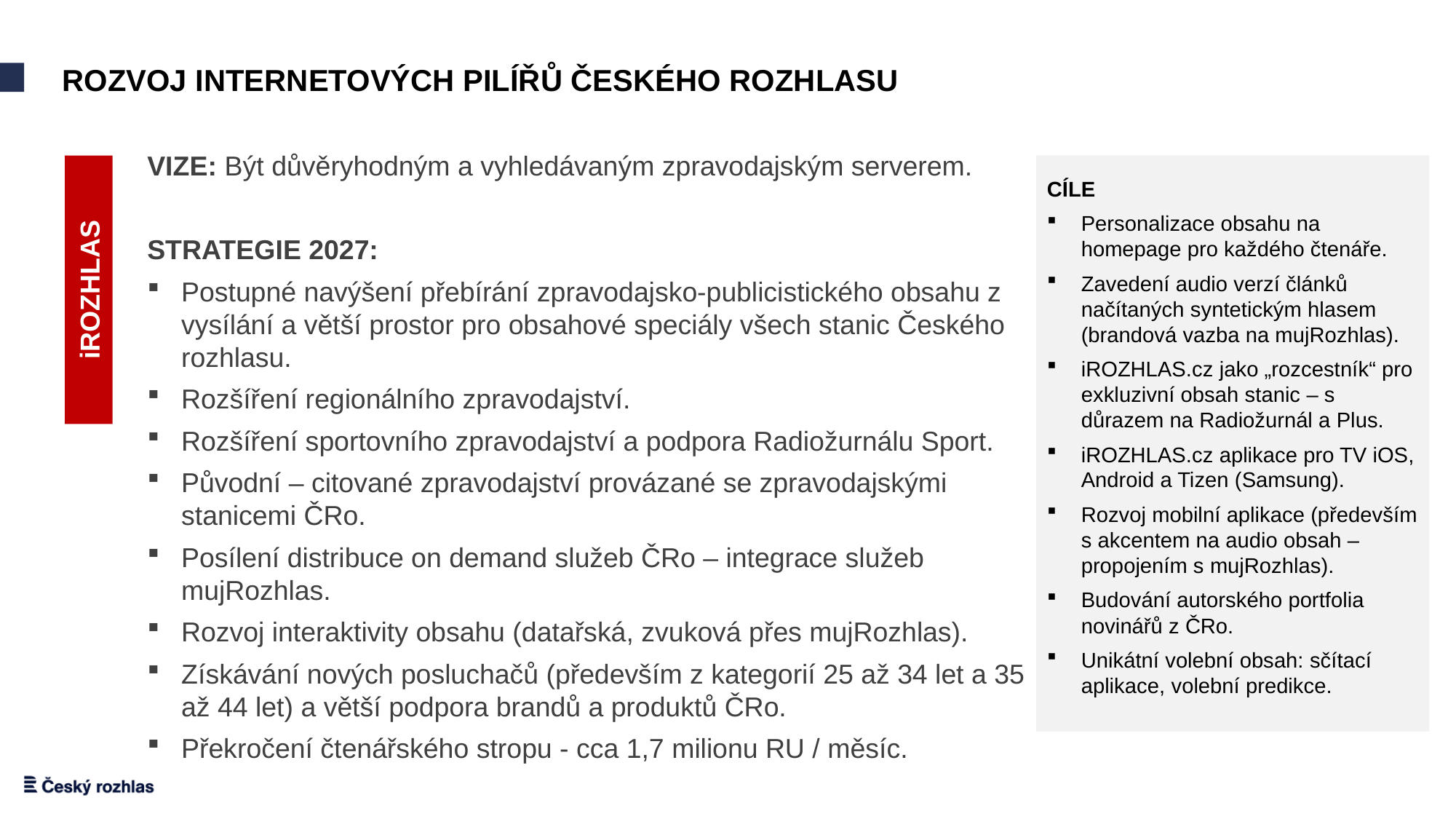

Rozvoj internetových pilířů Českého rozhlasu

VIZE: Být důvěryhodným a vyhledávaným zpravodajským serverem.

STRATEGIE 2027:
Postupné navýšení přebírání zpravodajsko-publicistického obsahu z vysílání a větší prostor pro obsahové speciály všech stanic Českého rozhlasu.
Rozšíření regionálního zpravodajství.
Rozšíření sportovního zpravodajství a podpora Radiožurnálu Sport.
Původní – citované zpravodajství provázané se zpravodajskými stanicemi ČRo.
Posílení distribuce on demand služeb ČRo – integrace služeb mujRozhlas.
Rozvoj interaktivity obsahu (datařská, zvuková přes mujRozhlas).
Získávání nových posluchačů (především z kategorií 25 až 34 let a 35 až 44 let) a větší podpora brandů a produktů ČRo.
Překročení čtenářského stropu - cca 1,7 milionu RU / měsíc.

CÍLE
Personalizace obsahu na homepage pro každého čtenáře.
Zavedení audio verzí článků načítaných syntetickým hlasem (brandová vazba na mujRozhlas).
iROZHLAS.cz jako „rozcestník“ pro exkluzivní obsah stanic – s důrazem na Radiožurnál a Plus.
iROZHLAS.cz aplikace pro TV iOS, Android a Tizen (Samsung).
Rozvoj mobilní aplikace (především s akcentem na audio obsah – propojením s mujRozhlas).
Budování autorského portfolia novinářů z ČRo.
Unikátní volební obsah: sčítací aplikace, volební predikce.
iROZHLAS